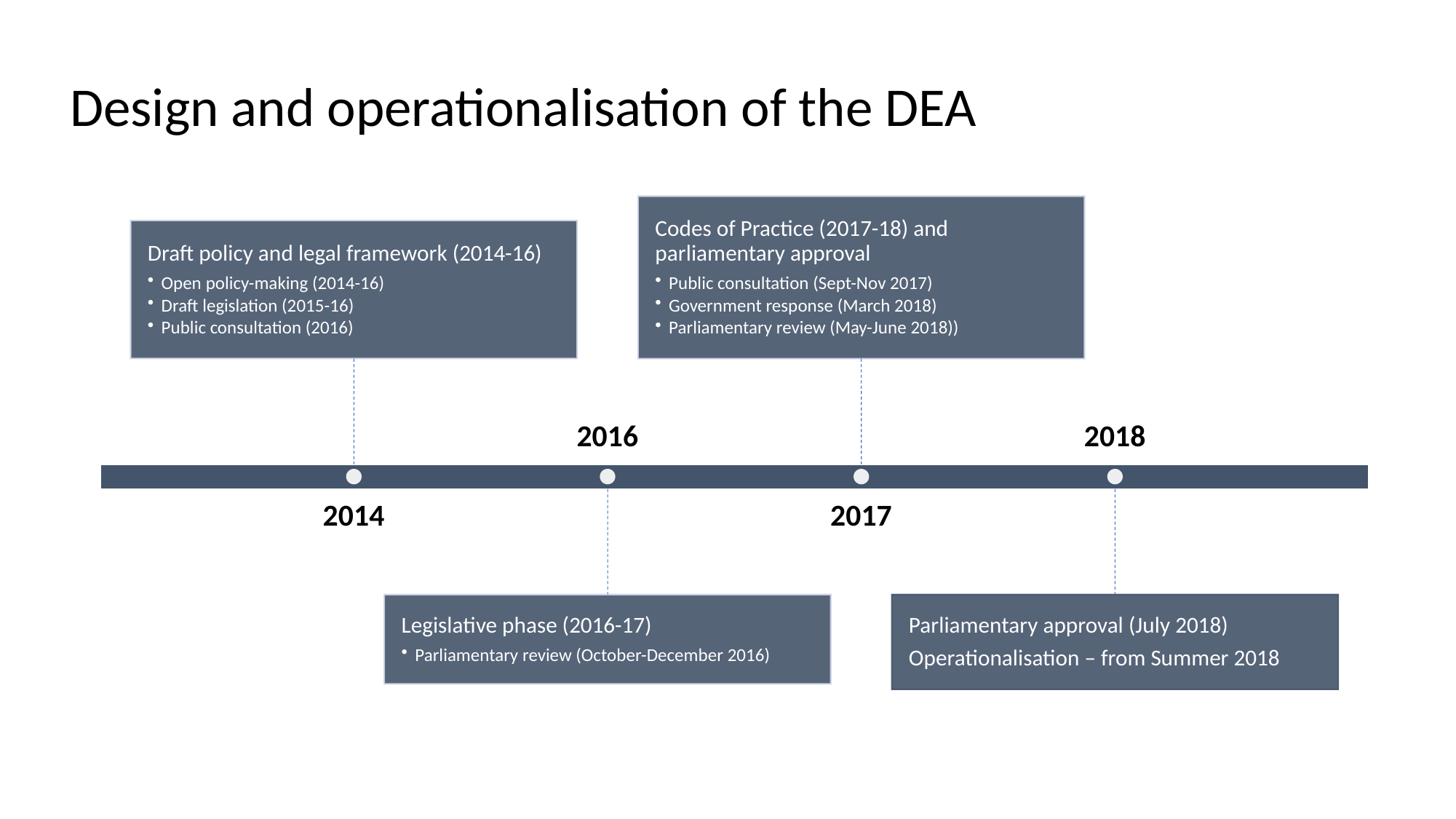

# Design and operationalisation of the DEA
2014
Draft policy and legal framework (2014-16)
Open policy-making (2014-16)
Draft legislation (2015-16)
Public consultation (2016)
2016
Legislative phase (2016-17)
Parliamentary review (October-December 2016)
2017
Codes of Practice (2017-18) and parliamentary approval
Public consultation (Sept-Nov 2017)
Government response (March 2018)
Parliamentary review (May-June 2018))
2018
Parliamentary approval (July 2018)
Operationalisation – from Summer 2018